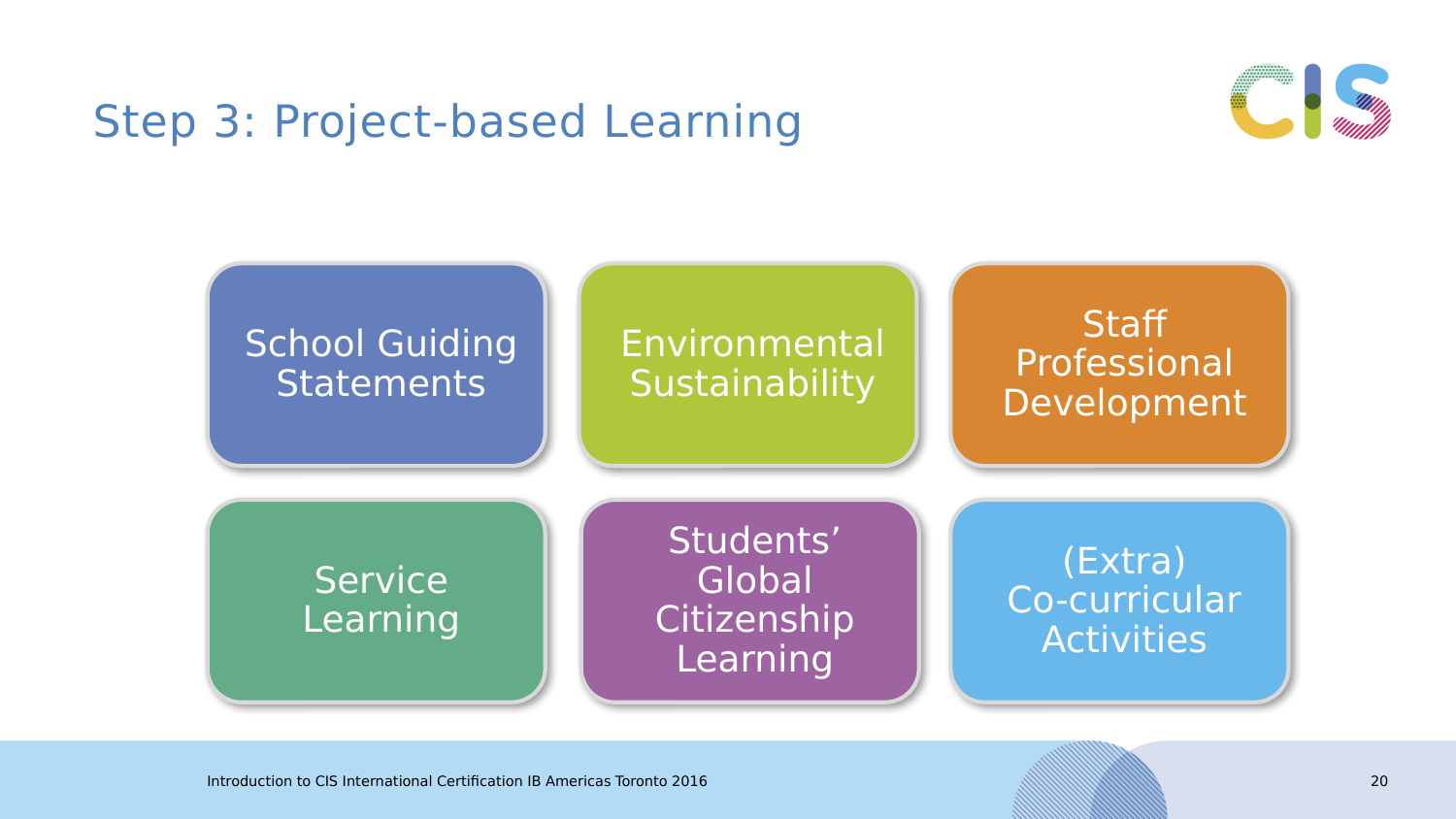

# Step 3: Project-based Learning
School Guiding Statements
Environmental Sustainability
Staff Professional Development
Service Learning
Students’ Global Citizenship Learning
(Extra)
Co-curricular Activities
Introduction to CIS International Certification IB Americas Toronto 2016
20